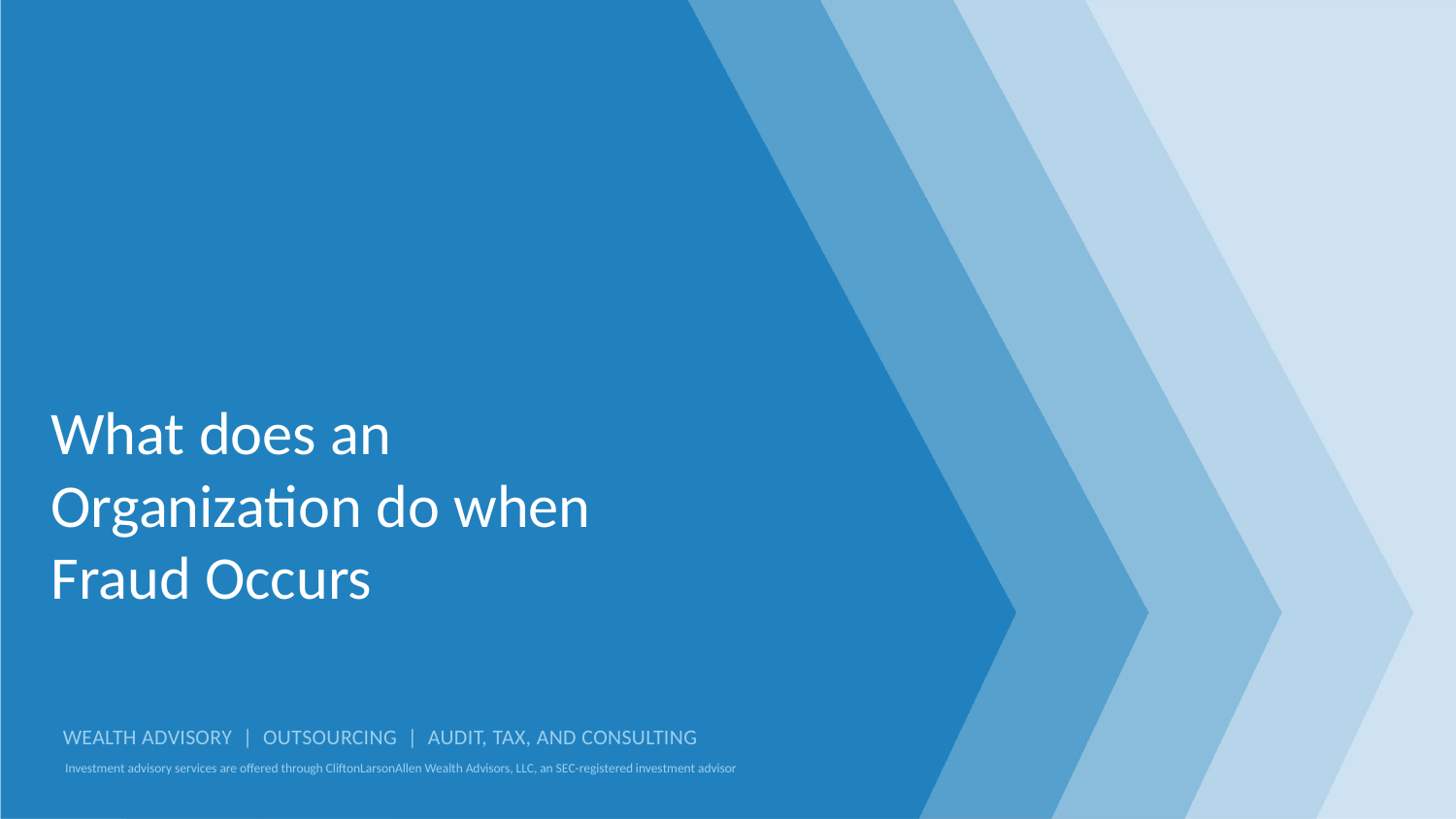

# What does an Organization do when Fraud Occurs

43